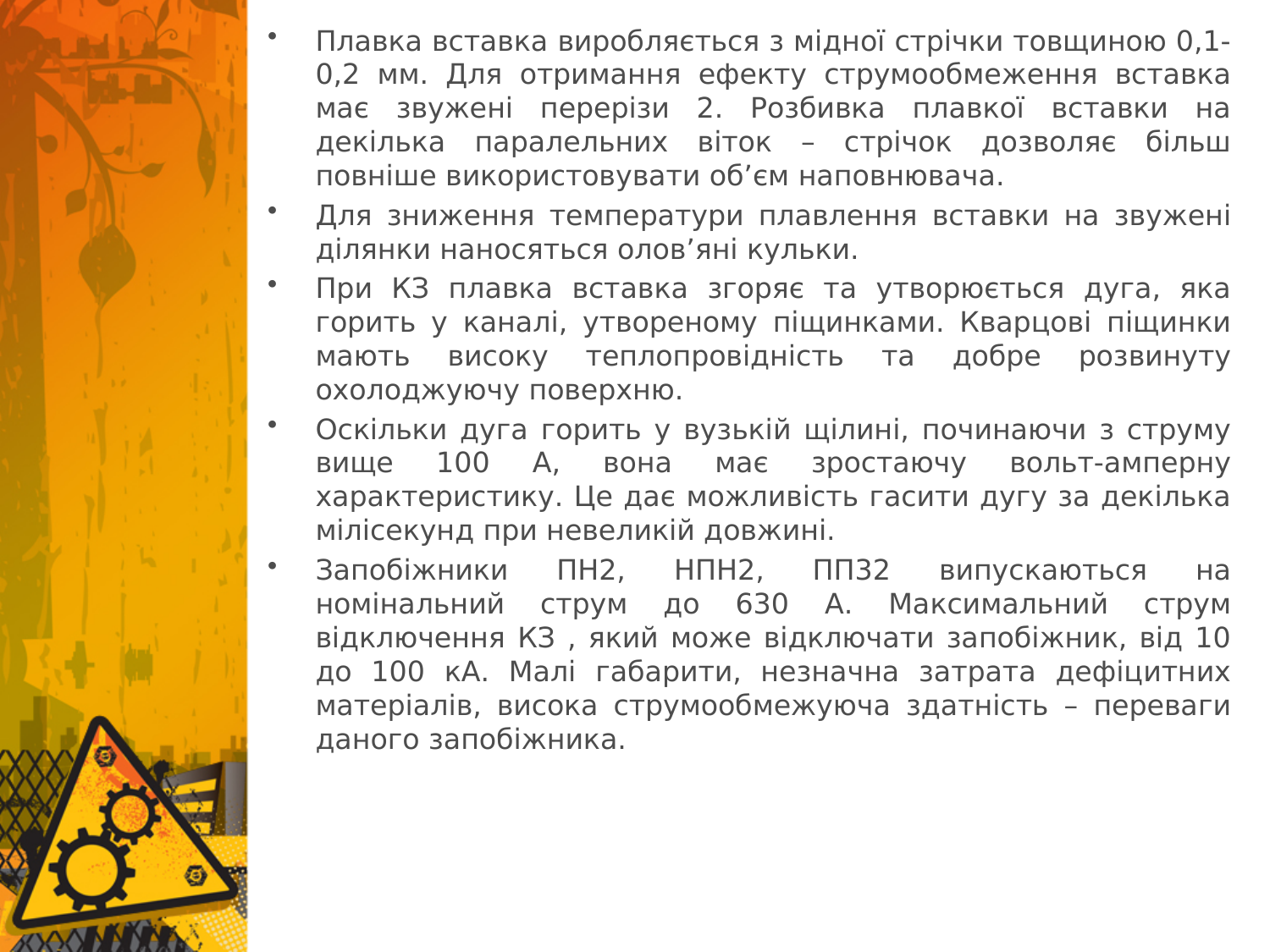

Плавка вставка виробляється з мідної стрічки товщиною 0,1-0,2 мм. Для отримання ефекту струмообмеження вставка має звужені перерізи 2. Розбивка плавкої вставки на декілька паралельних віток – стрічок дозволяє більш повніше використовувати об’єм наповнювача.
Для зниження температури плавлення вставки на звужені ділянки наносяться олов’яні кульки.
При КЗ плавка вставка згоряє та утворюється дуга, яка горить у каналі, утвореному піщинками. Кварцові піщинки мають високу теплопровідність та добре розвинуту охолоджуючу поверхню.
Оскільки дуга горить у вузькій щілині, починаючи з струму вище 100 А, вона має зростаючу вольт-амперну характеристику. Це дає можливість гасити дугу за декілька мілісекунд при невеликій довжині.
Запобіжники ПН2, НПН2, ПП32 випускаються на номінальний струм до 630 А. Максимальний струм відключення КЗ , який може відключати запобіжник, від 10 до 100 кА. Малі габарити, незначна затрата дефіцитних матеріалів, висока струмообмежуюча здатність – переваги даного запобіжника.